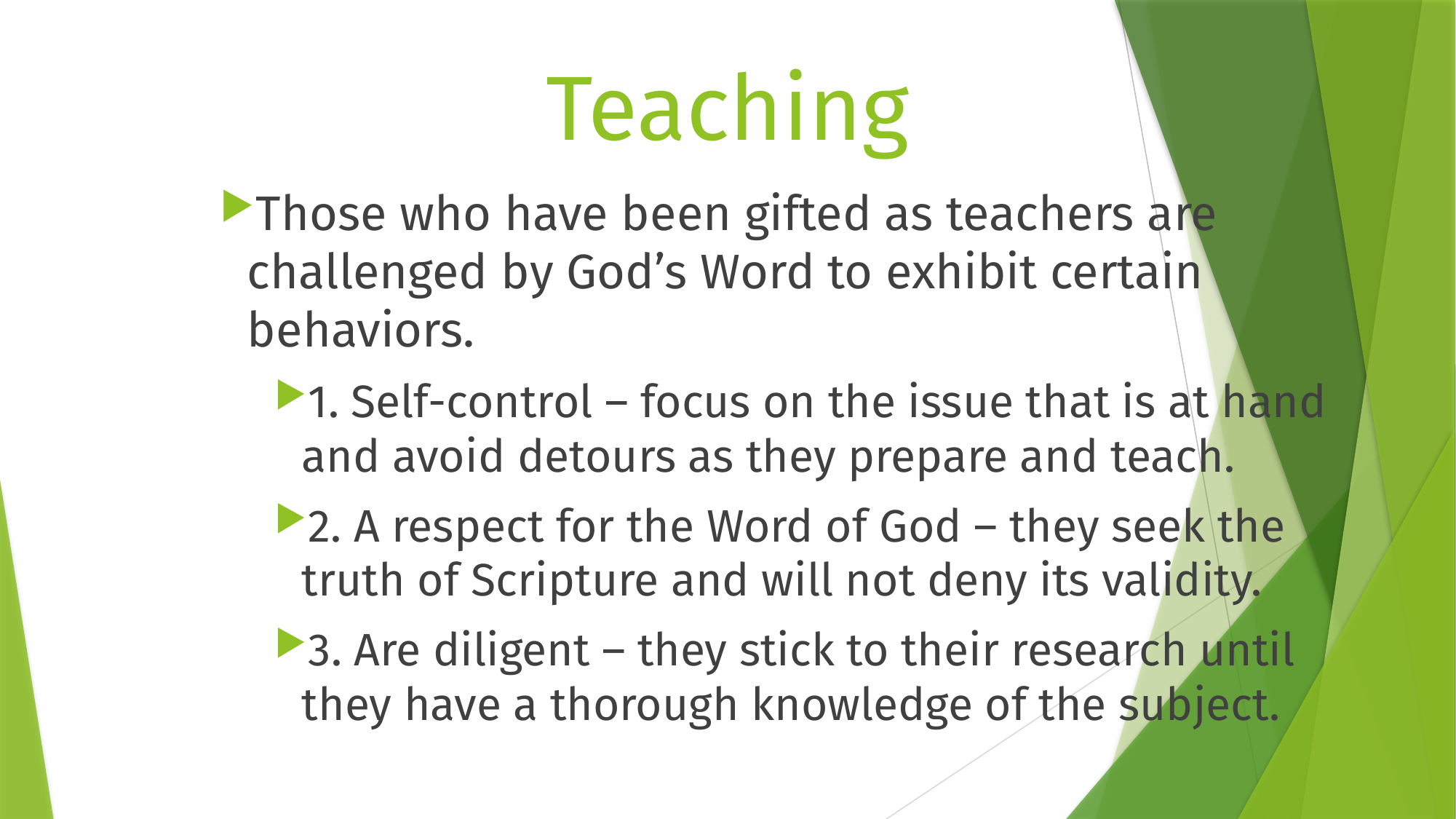

# Teaching
Those who have been gifted as teachers are challenged by God’s Word to exhibit certain behaviors.
1. Self-control – focus on the issue that is at hand and avoid detours as they prepare and teach.
2. A respect for the Word of God – they seek the truth of Scripture and will not deny its validity.
3. Are diligent – they stick to their research until they have a thorough knowledge of the subject.